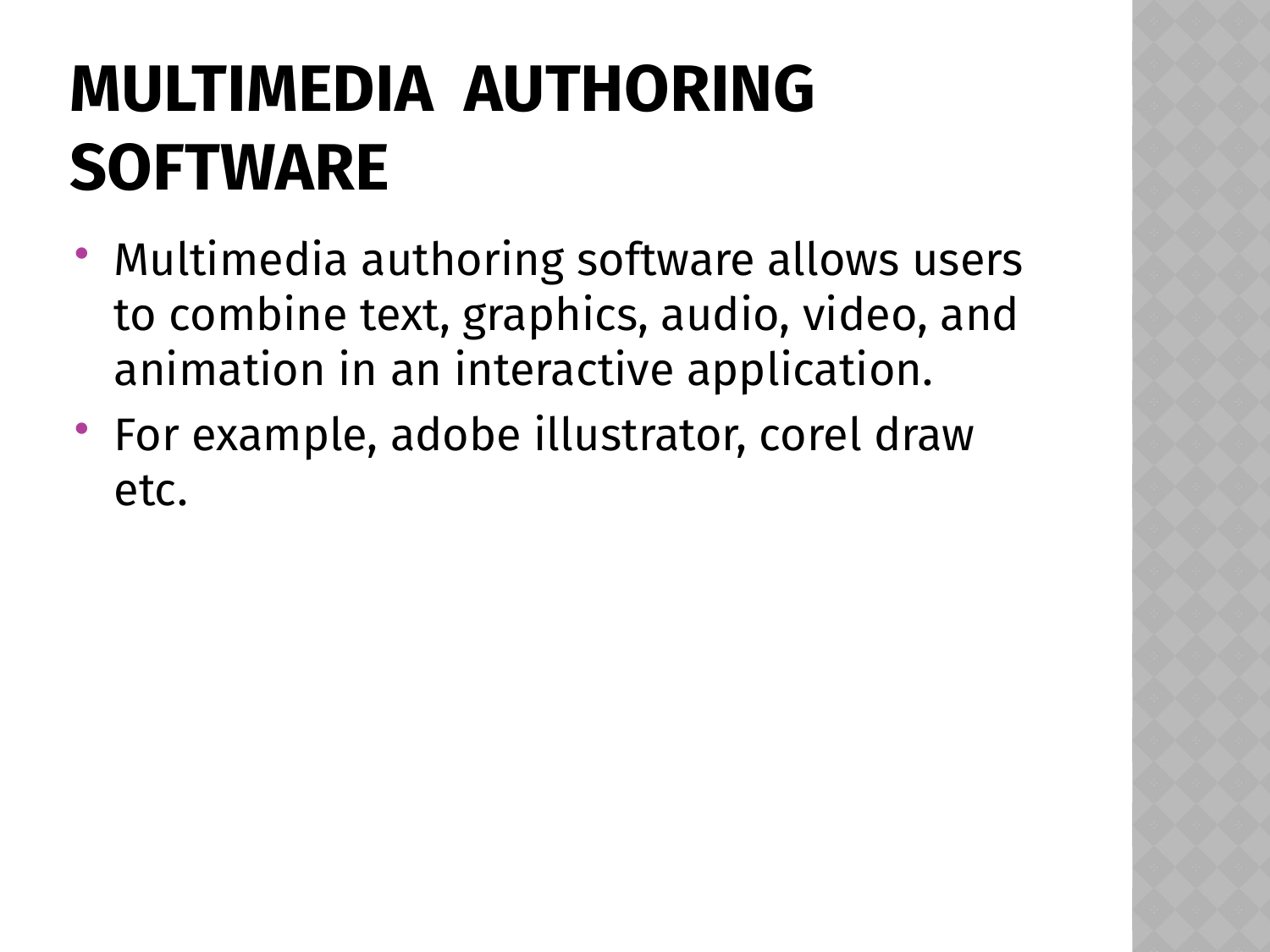

# Multimedia  authoring software
Multimedia authoring software allows users to combine text, graphics, audio, video, and animation in an interactive application.
For example, adobe illustrator, corel draw etc.